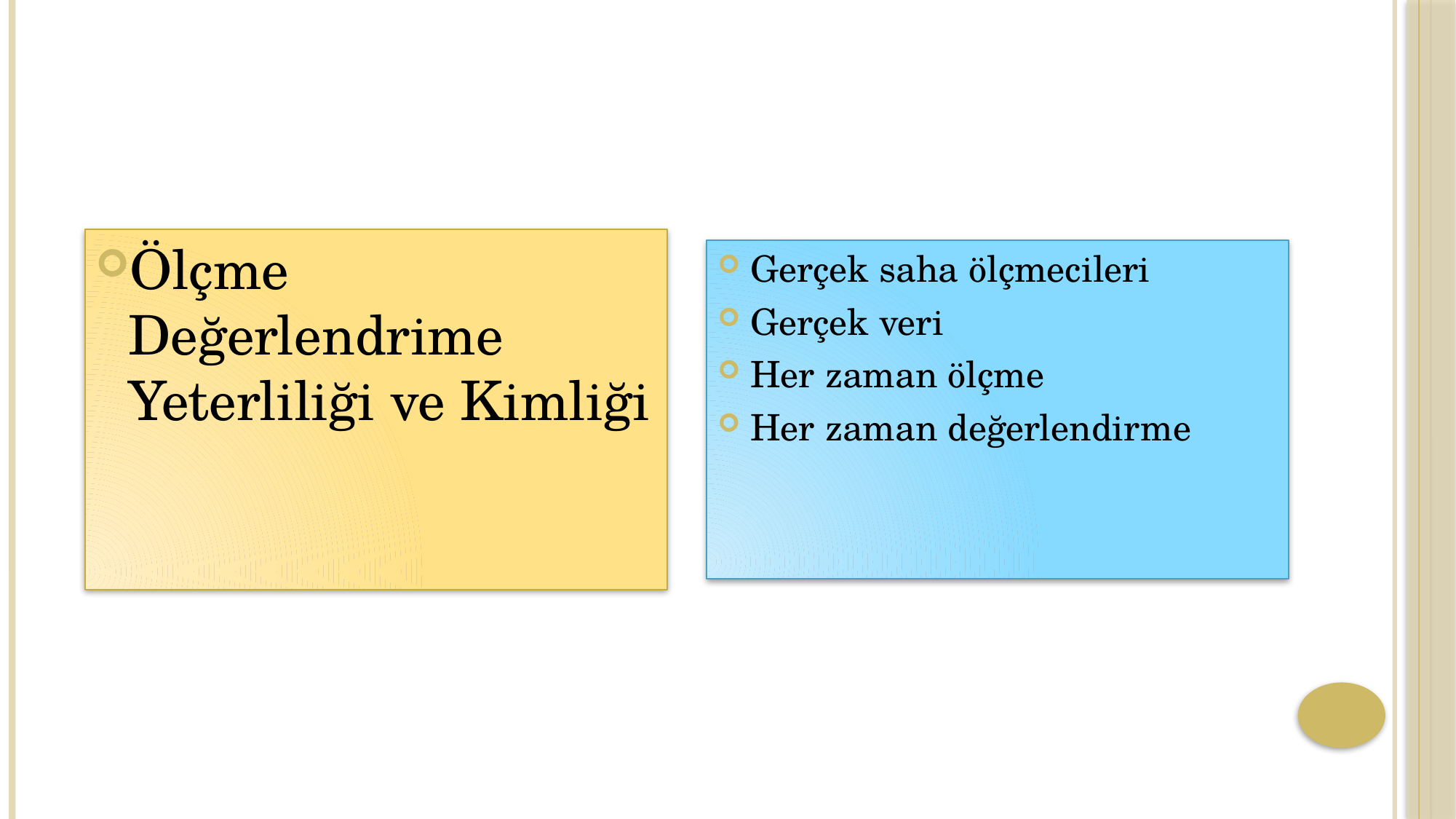

#
Ölçme Değerlendrime Yeterliliği ve Kimliği
Gerçek saha ölçmecileri
Gerçek veri
Her zaman ölçme
Her zaman değerlendirme